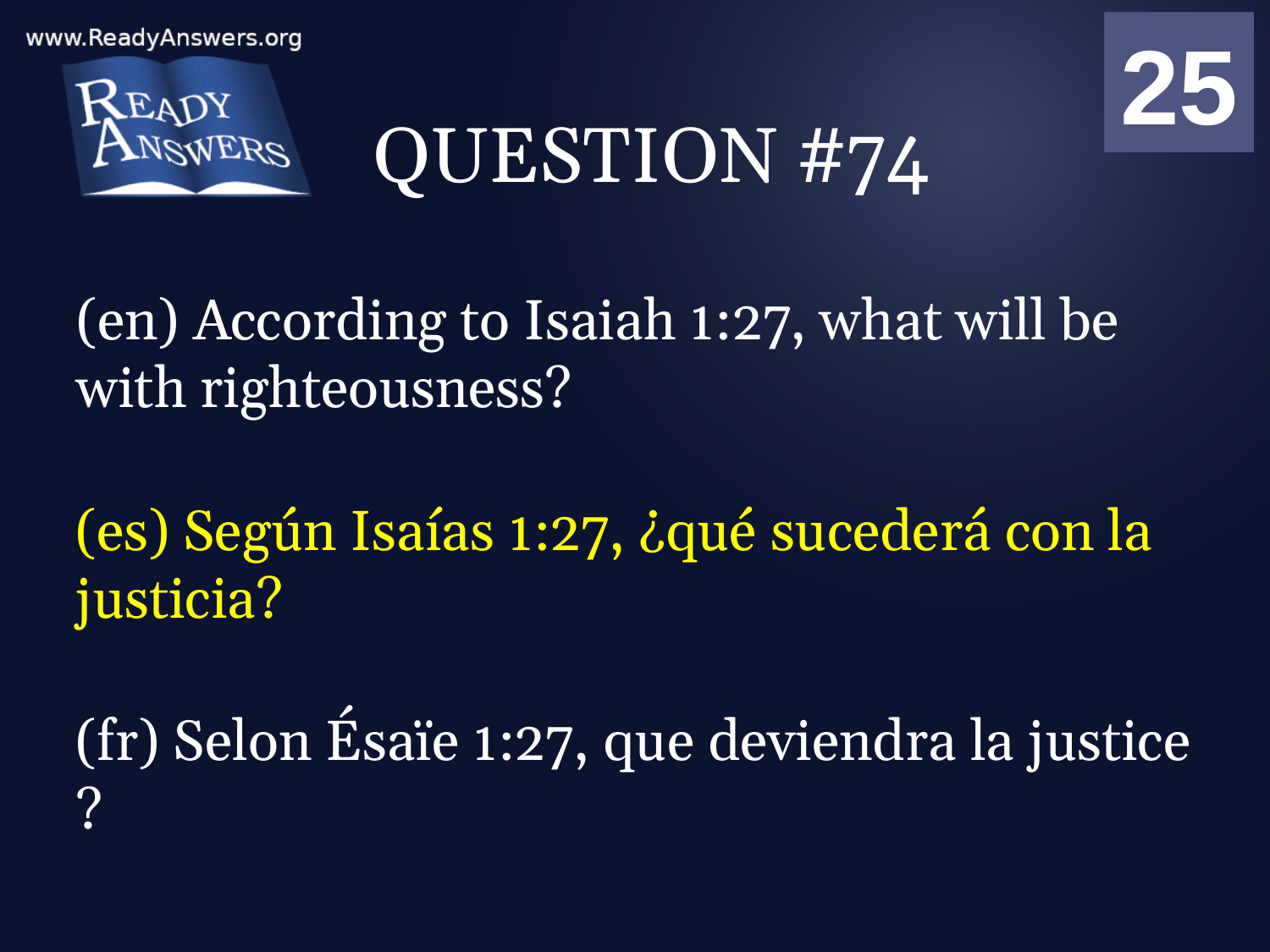

01
02
03
04
05
06
07
08
09
10
11
12
13
14
15
16
17
18
19
20
21
22
23
24
25
00
# QUESTION #74
(en) According to Isaiah 1:27, what will be with righteousness?
(es) Según Isaías 1:27, ¿qué sucederá con la justicia?
(fr) Selon Ésaïe 1:27, que deviendra la justice ?